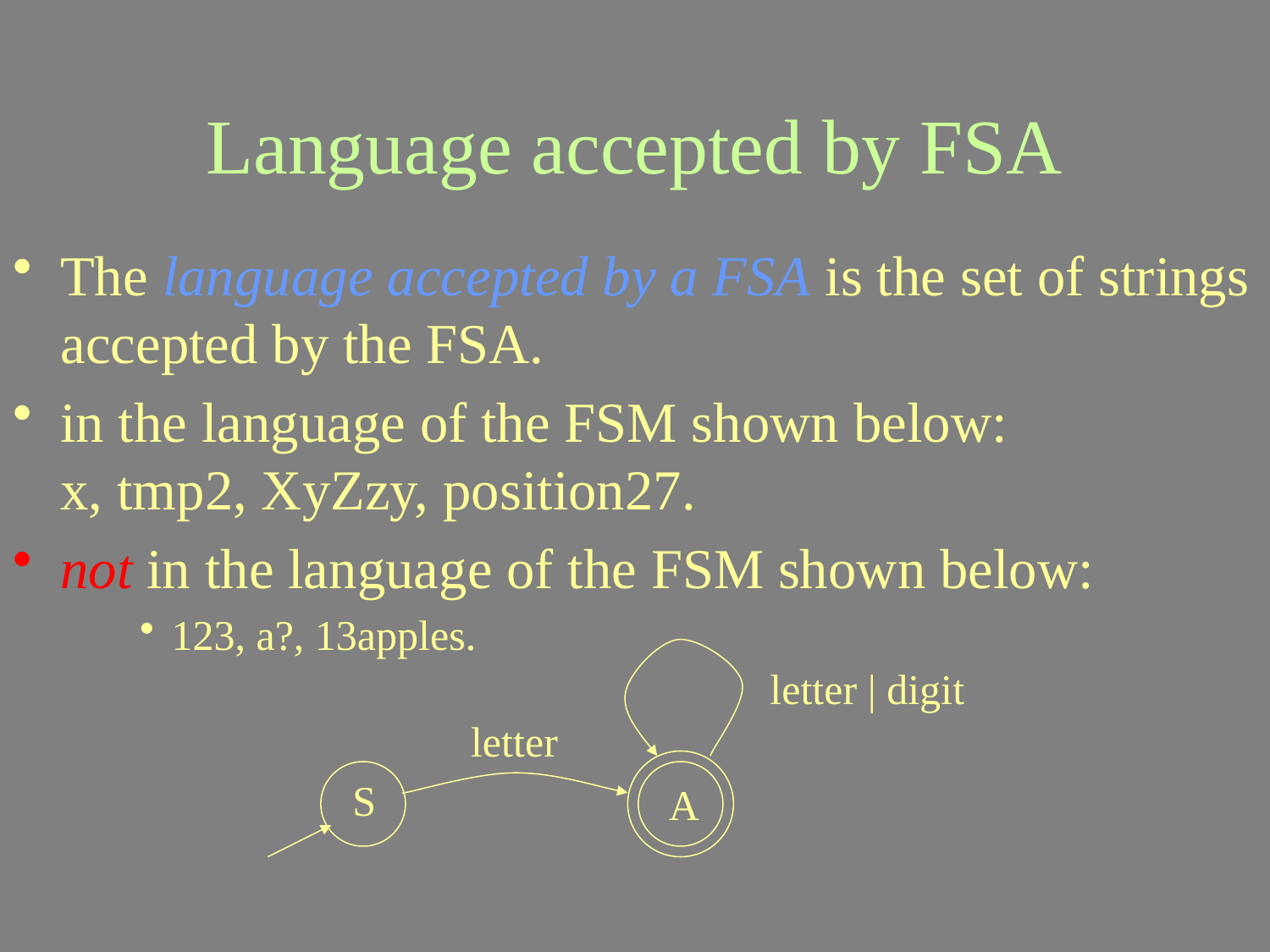

# Language accepted by FSA
The language accepted by a FSA is the set of strings accepted by the FSA.
in the language of the FSM shown below:
x, tmp2, XyZzy, position27.
not in the language of the FSM shown below:
123, a?, 13apples.

letter | digit
letter

S
A